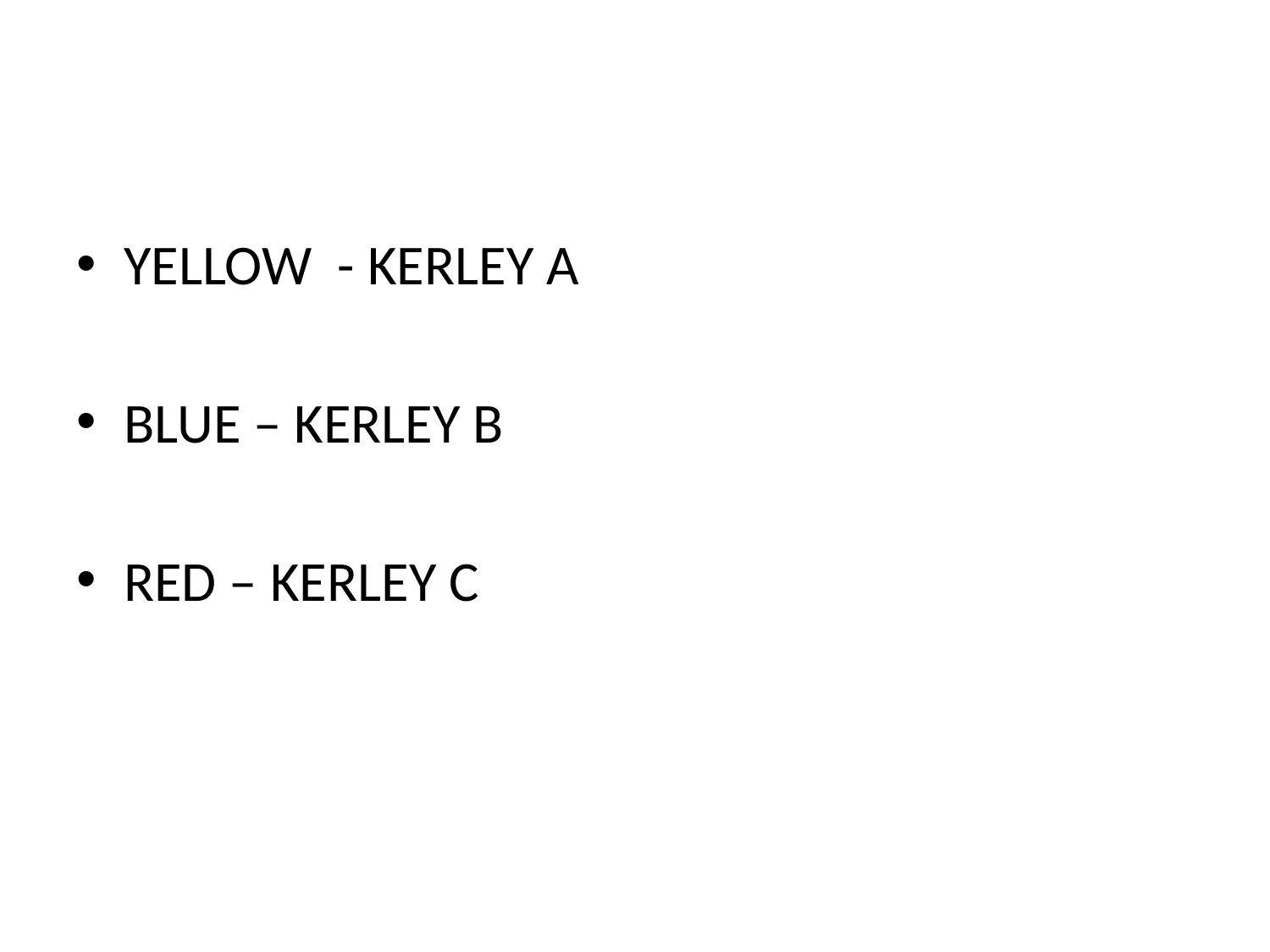

#
YELLOW  - KERLEY A

BLUE – KERLEY B

RED – KERLEY C